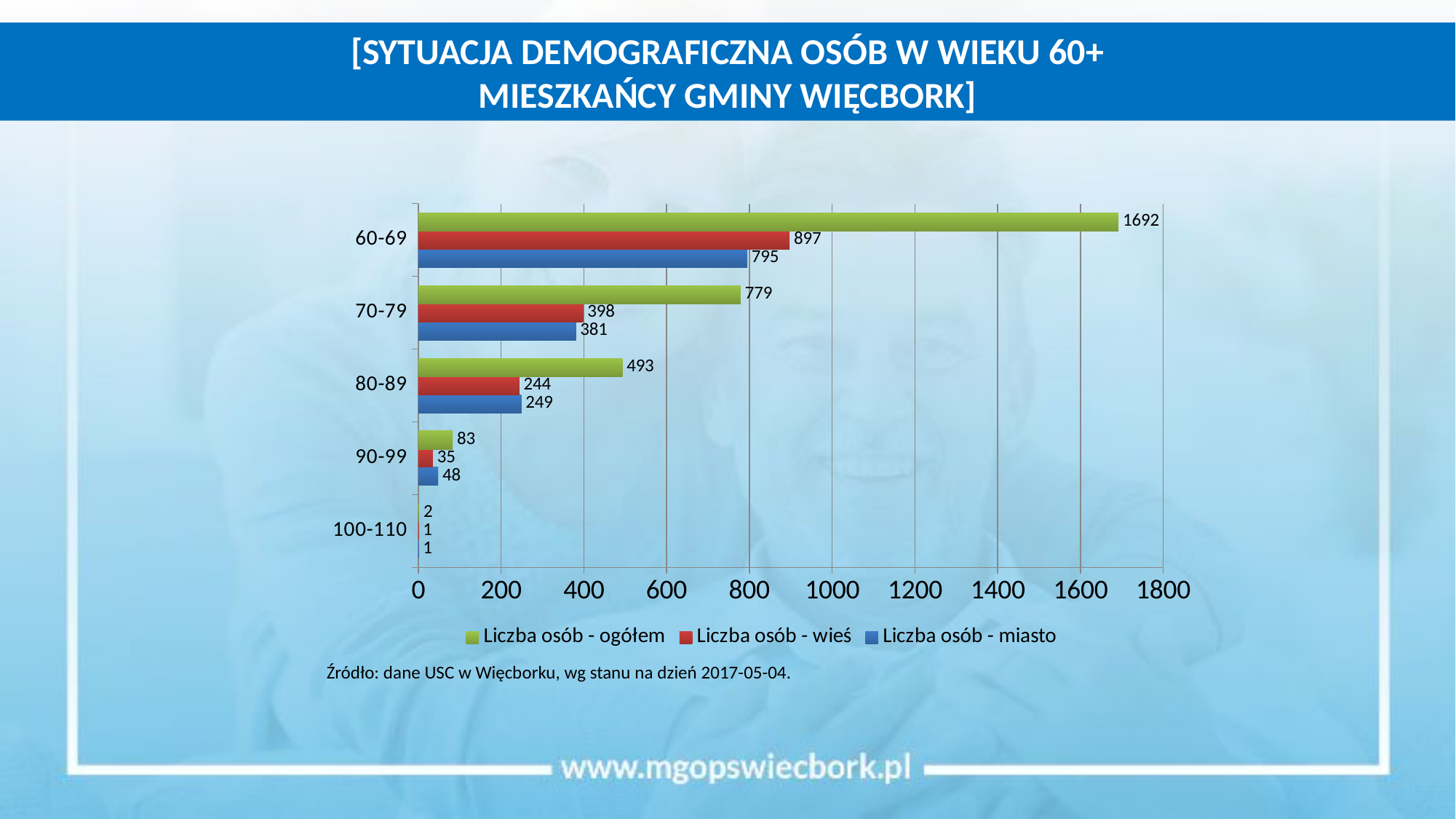

[SYTUACJA DEMOGRAFICZNA OSÓB W WIEKU 60+
MIESZKAŃCY GMINY WIĘCBORK]

### Chart

| Category | Liczba osób - miasto | Liczba osób - wieś | Liczba osób - ogółem |
|---|---|---|---|
| 100-110 | 1.0 | 1.0 | 2.0 |
| 90-99 | 48.0 | 35.0 | 83.0 |
| 80-89 | 249.0 | 244.0 | 493.0 |
| 70-79 | 381.0 | 398.0 | 779.0 |
| 60-69 | 795.0 | 897.0 | 1692.0 |
Źródło: dane USC w Więcborku, wg stanu na dzień 2017-05-04.